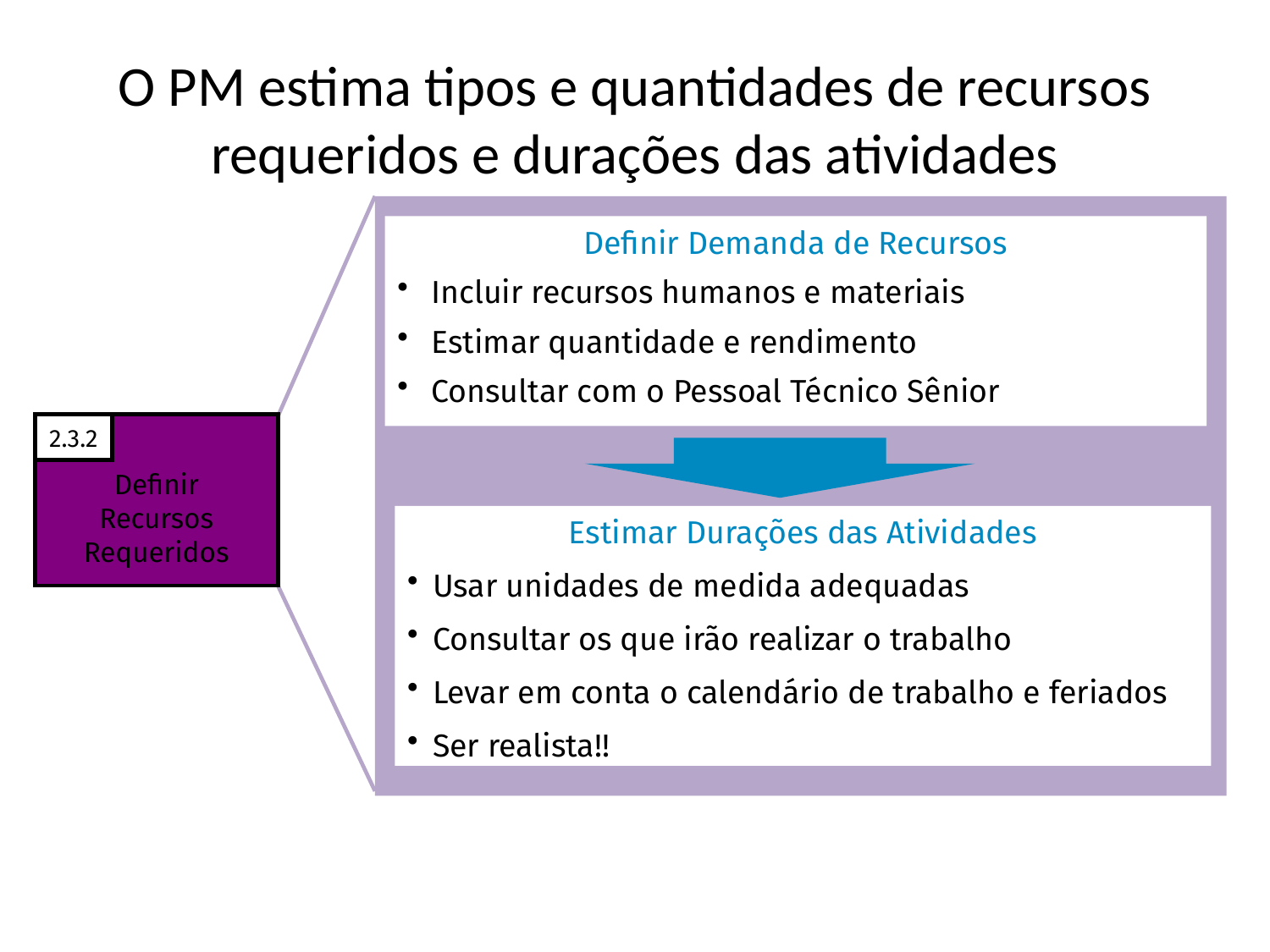

# O PM estima tipos e quantidades de recursos requeridos e durações das atividades

Definir Demanda de Recursos
 Incluir recursos humanos e materiais
 Estimar quantidade e rendimento
 Consultar com o Pessoal Técnico Sênior

Definir
Recursos
Requeridos
2.3.2

Estimar Durações das Atividades
Usar unidades de medida adequadas
Consultar os que irão realizar o trabalho
Levar em conta o calendário de trabalho e feriados
Ser realista!!